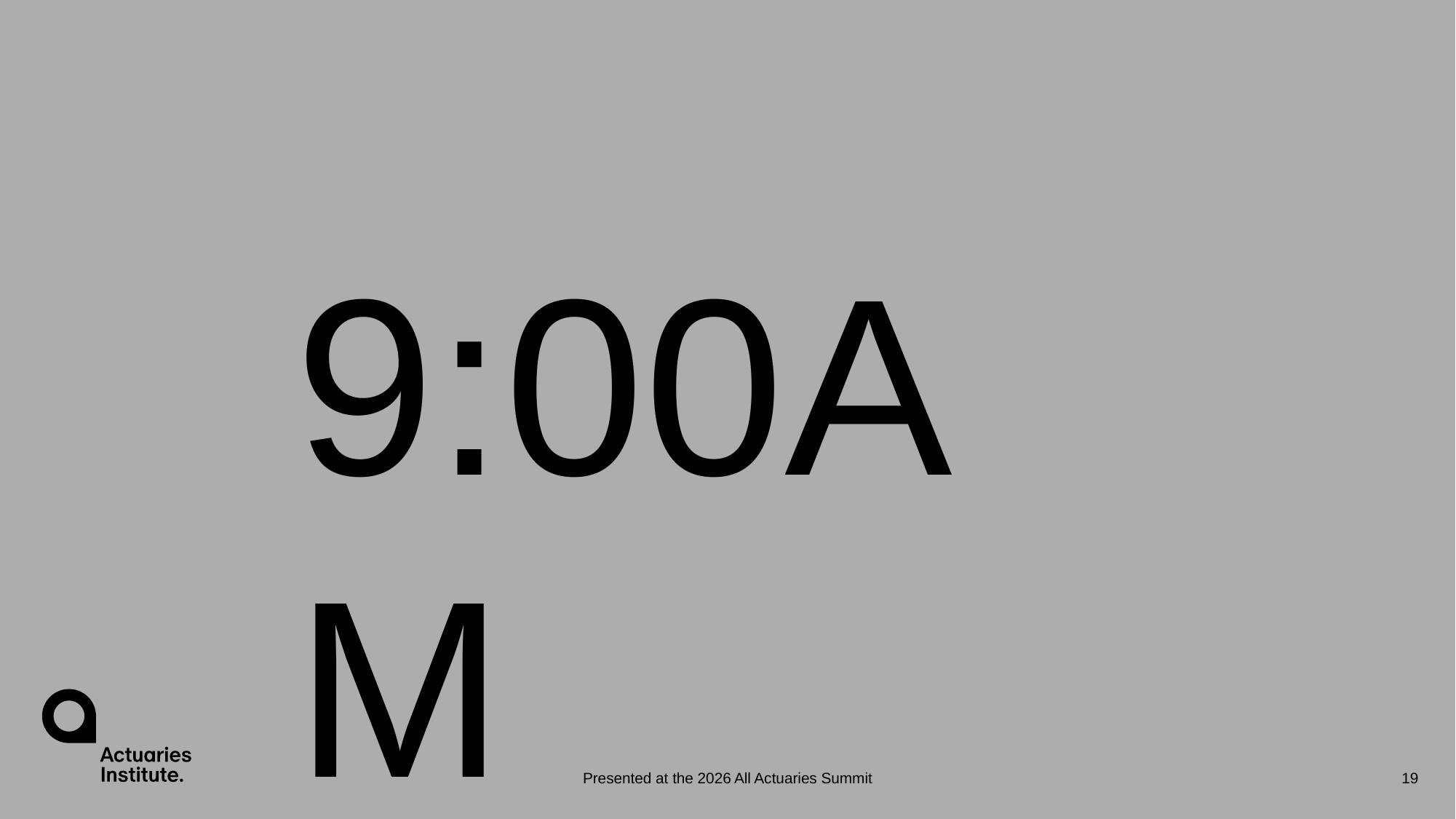

# 9:00AM
Presented at the 2026 All Actuaries Summit
19